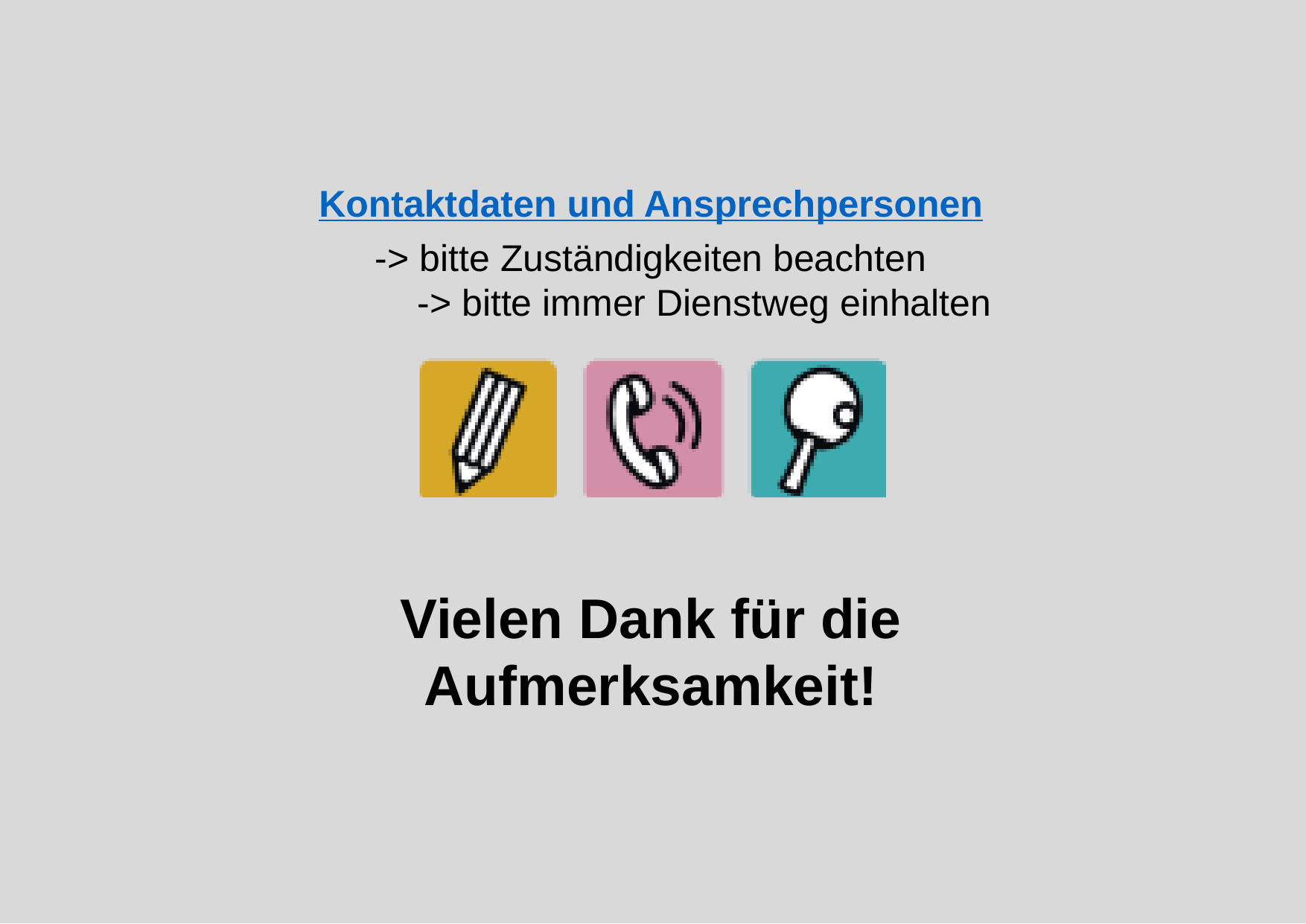

Kontaktdaten und Ansprechpersonen
-> bitte Zuständigkeiten beachten
-> bitte immer Dienstweg einhalten
Vielen Dank für die Aufmerksamkeit!